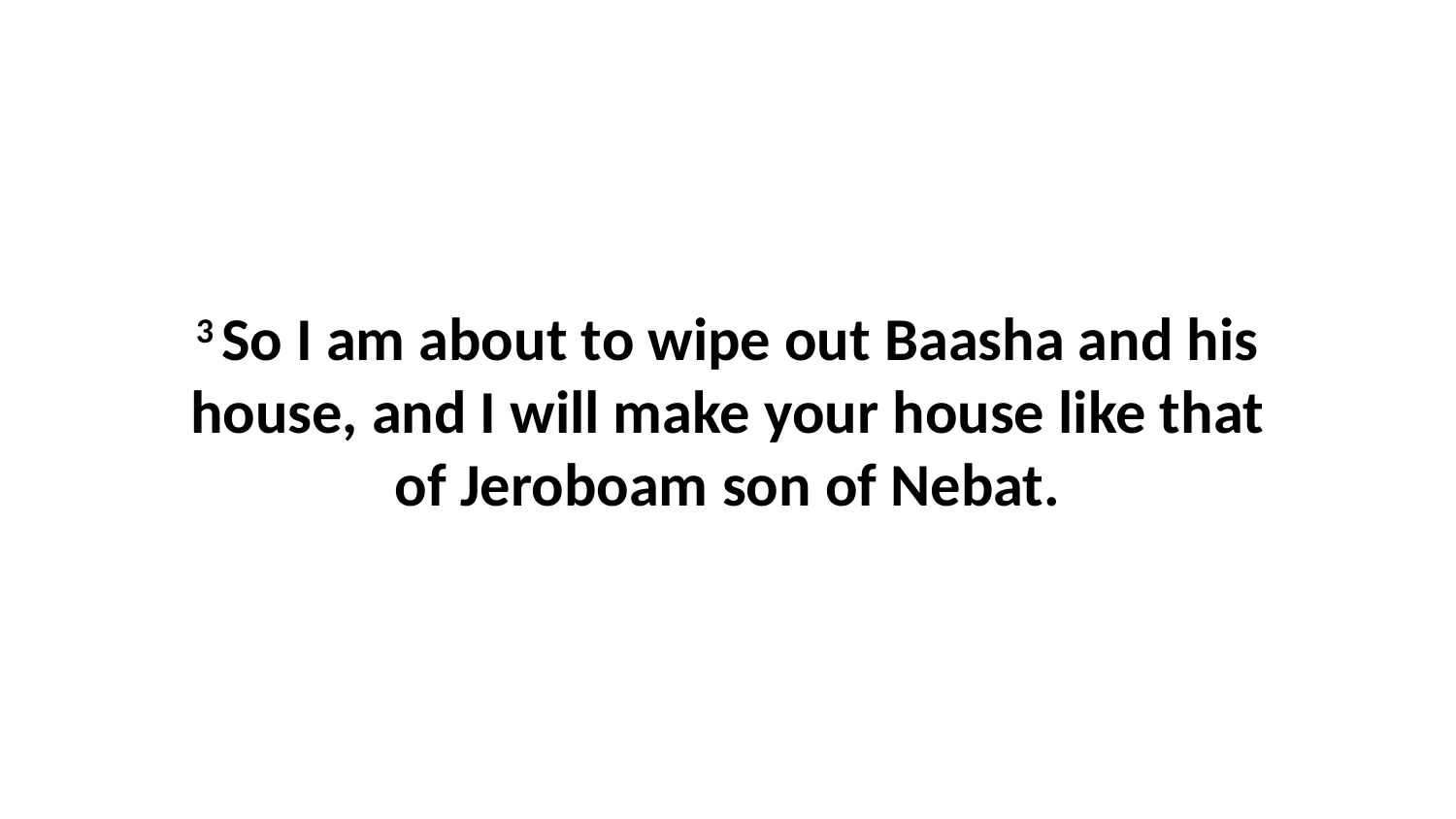

3 So I am about to wipe out Baasha and his house, and I will make your house like that of Jeroboam son of Nebat.